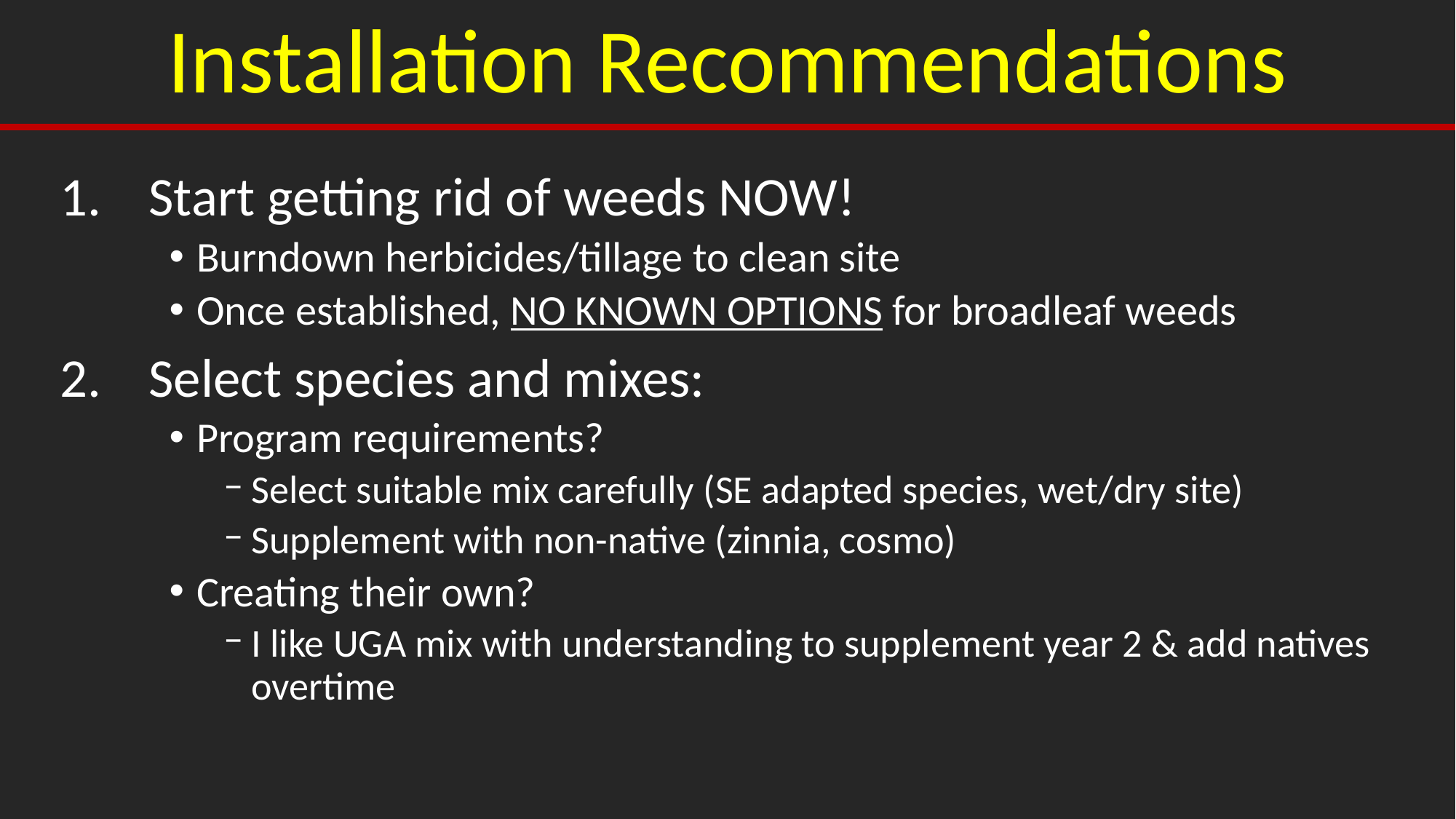

Installation Recommendations
Start getting rid of weeds NOW!
Burndown herbicides/tillage to clean site
Once established, NO KNOWN OPTIONS for broadleaf weeds
Select species and mixes:
Program requirements?
Select suitable mix carefully (SE adapted species, wet/dry site)
Supplement with non-native (zinnia, cosmo)
Creating their own?
I like UGA mix with understanding to supplement year 2 & add natives overtime